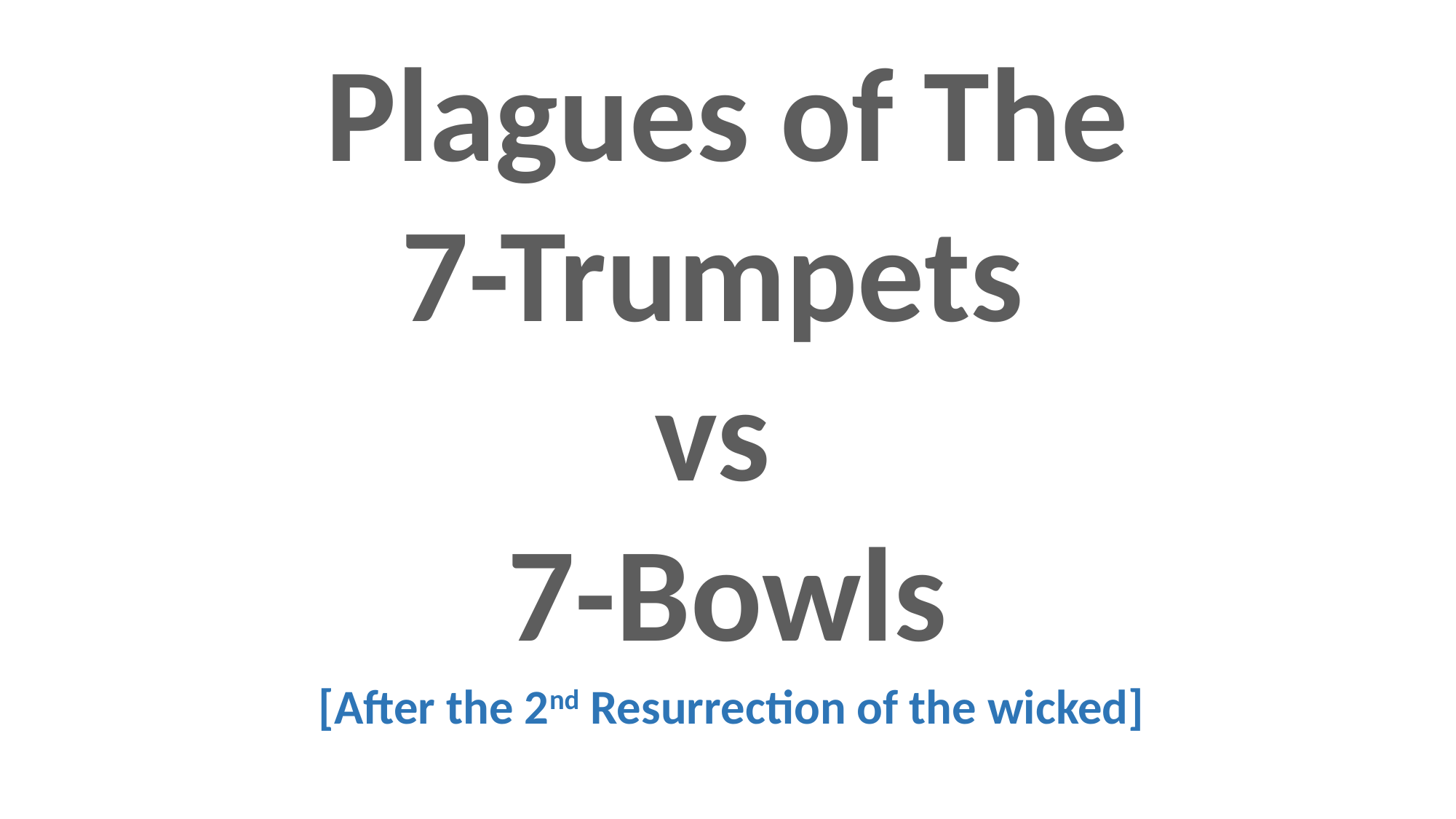

Plagues of The
7-Trumpets
vs
7-Bowls
[After the 2nd Resurrection of the wicked]